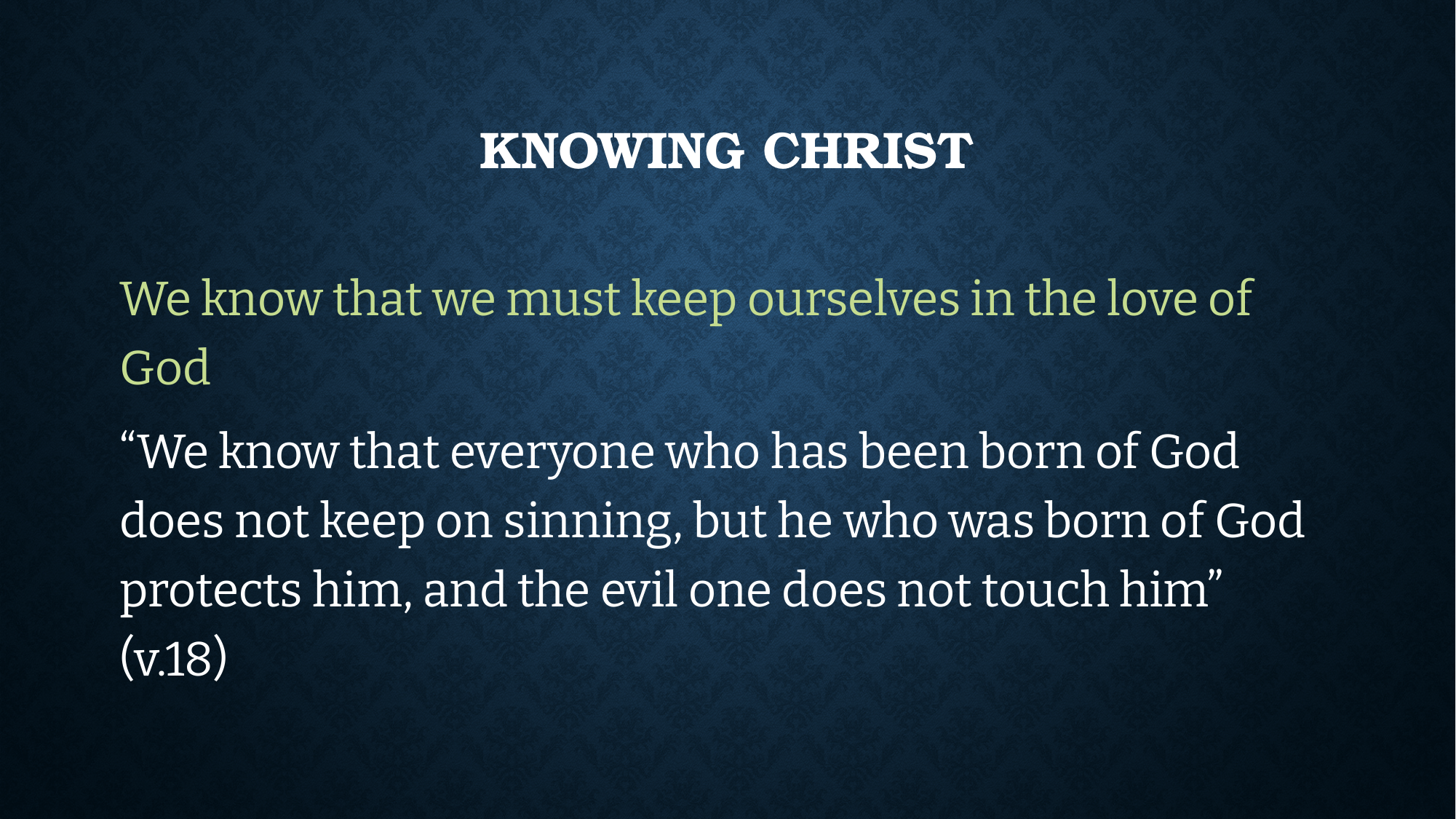

# Knowing CHRIST
We know that we must keep ourselves in the love of God
“We know that everyone who has been born of God does not keep on sinning, but he who was born of God protects him, and the evil one does not touch him” (v.18)